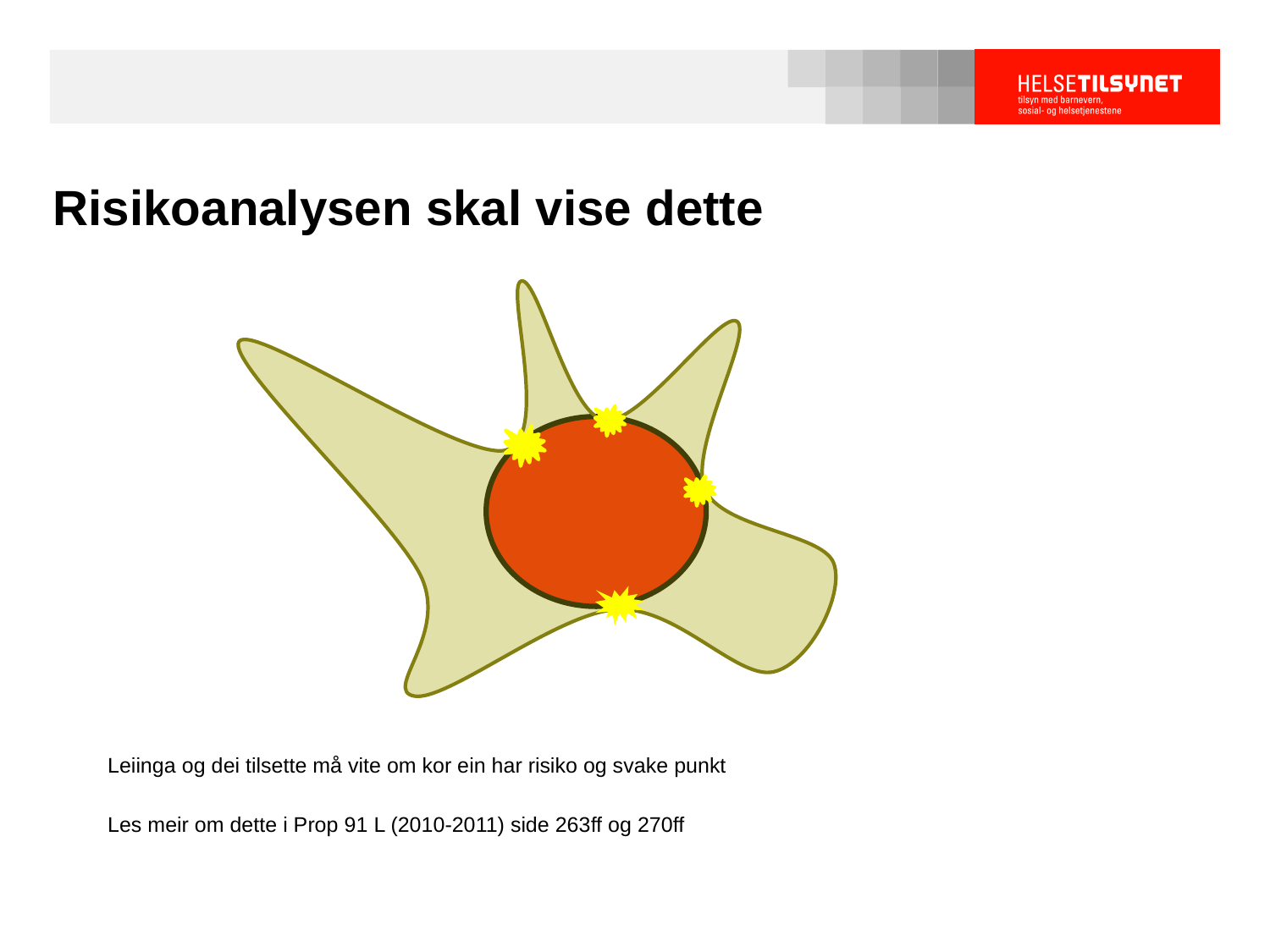

# Risikoanalysen skal vise dette

Leiinga og dei tilsette må vite om kor ein har risiko og svake punkt

Les meir om dette i Prop 91 L (2010-2011) side 263ff og 270ff